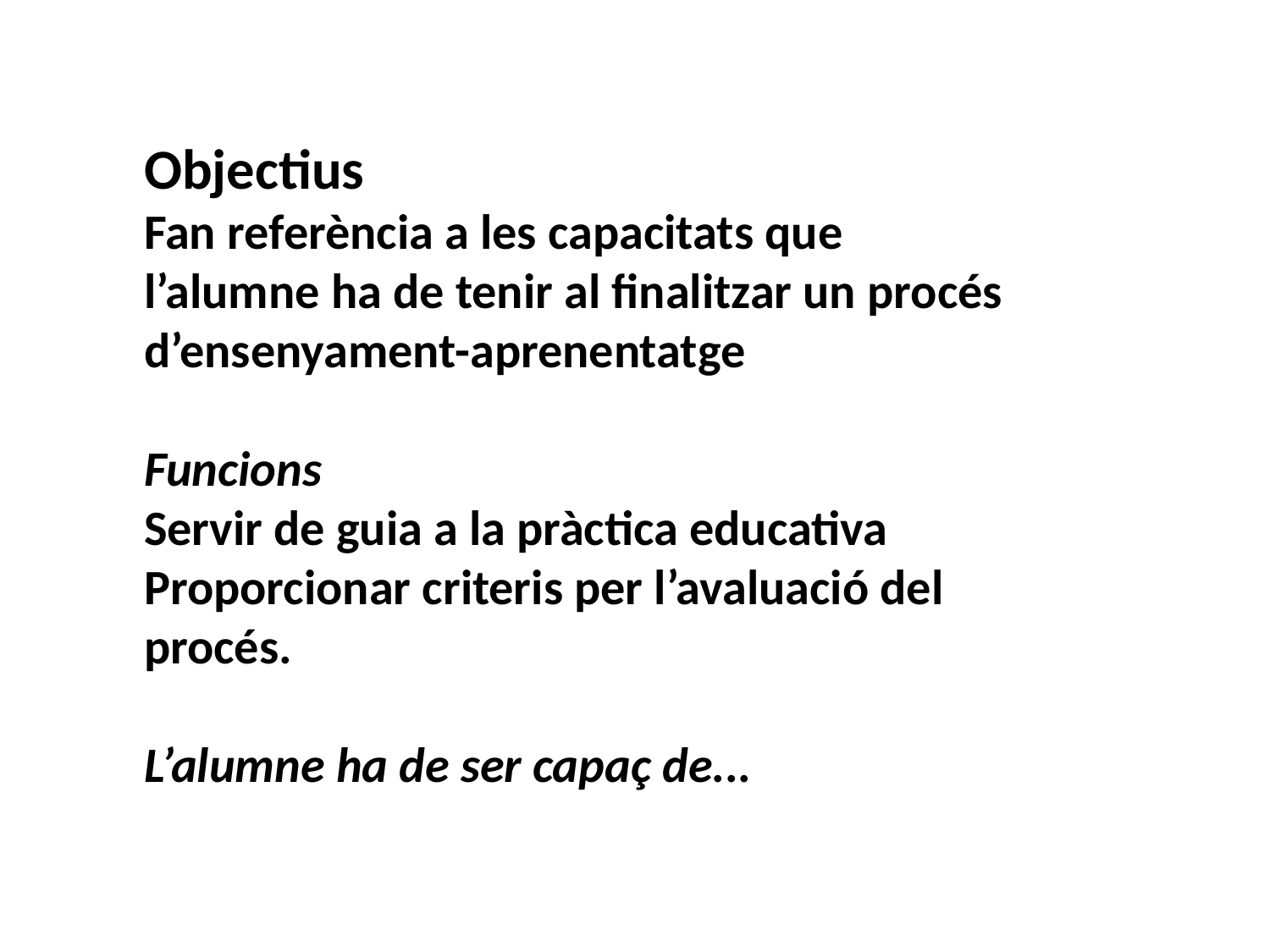

Objectius
Fan referència a les capacitats que l’alumne ha de tenir al finalitzar un procés d’ensenyament-aprenentatge

Funcions
Servir de guia a la pràctica educativa
Proporcionar criteris per l’avaluació del procés.

L’alumne ha de ser capaç de...